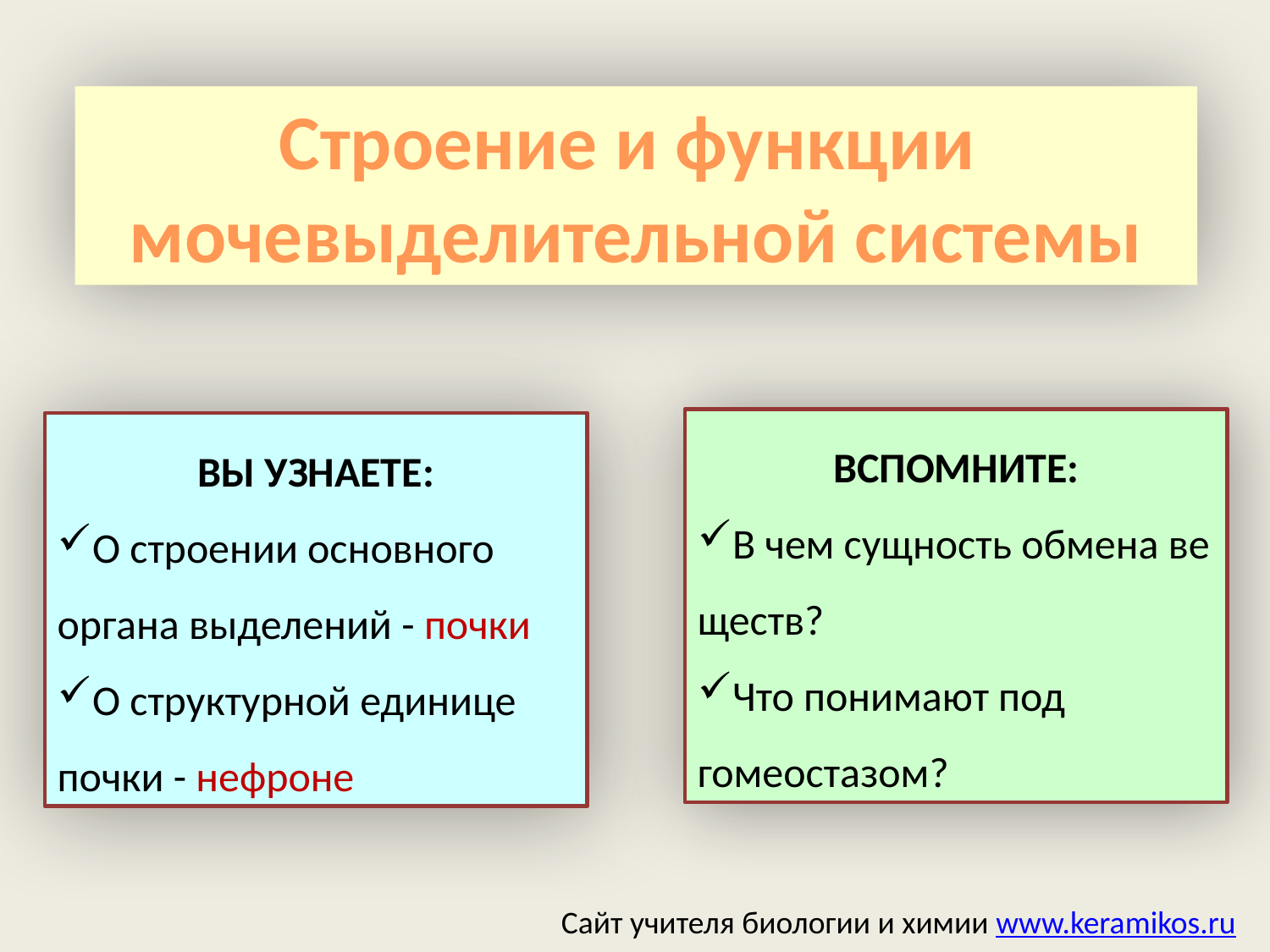

Строение и функции
мочевыделительной системы
ВСПОМНИТЕ:
В чем сущность обмена ве­ществ?
Что понимают под гомеоста­зом?
ВЫ УЗНАЕТЕ:
О строении основного органа выделений - почки
О структурной единице почки - нефроне
Сайт учителя биологии и химии www.keramikos.ru